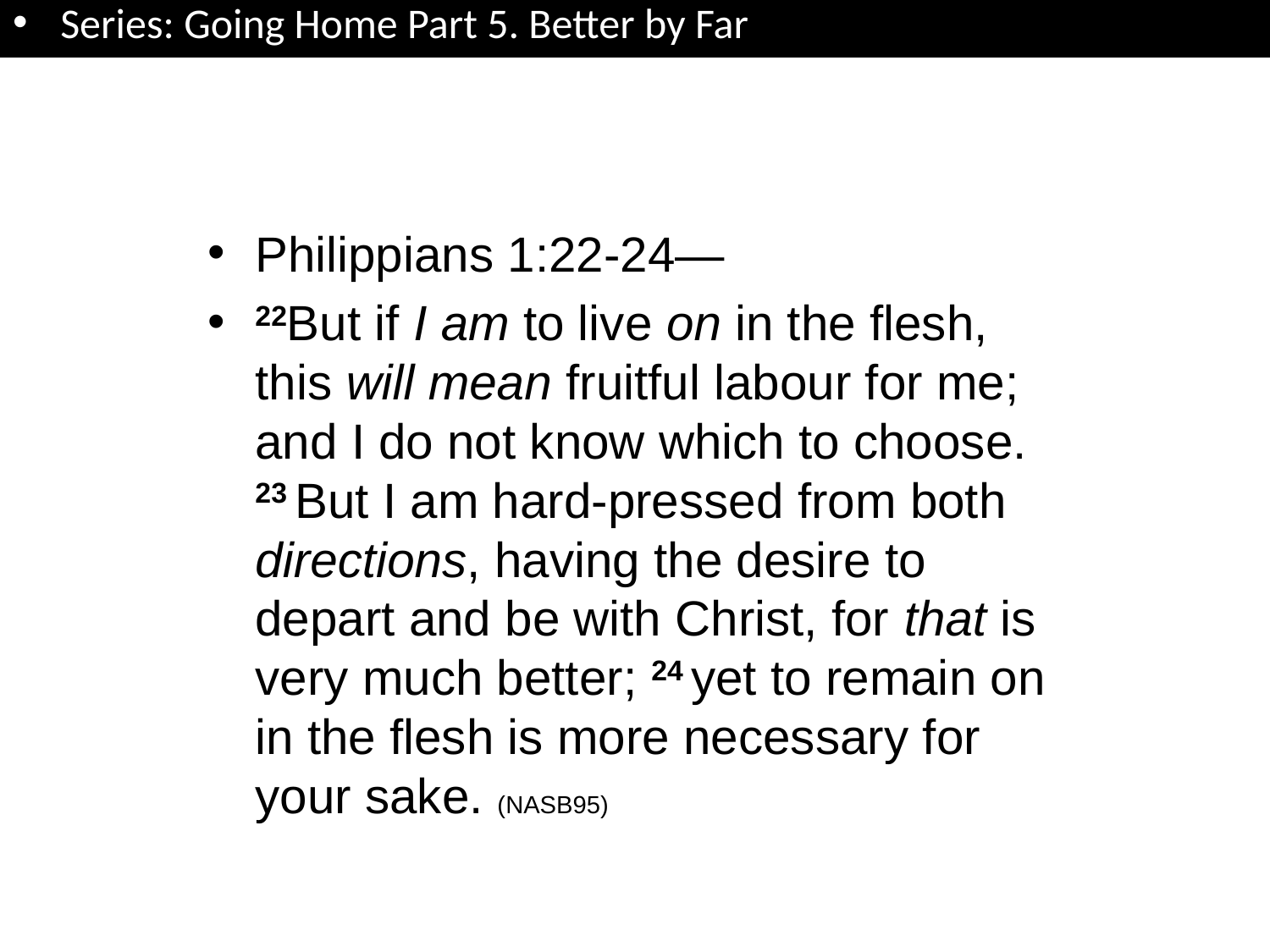

Series: Going Home Part 5. Better by Far
Philippians 1:22-24—
22But if I am to live on in the flesh, this will mean fruitful labour for me; and I do not know which to choose. 23 But I am hard-pressed from both directions, having the desire to depart and be with Christ, for that is very much better; 24 yet to remain on in the flesh is more necessary for your sake. (NASB95)